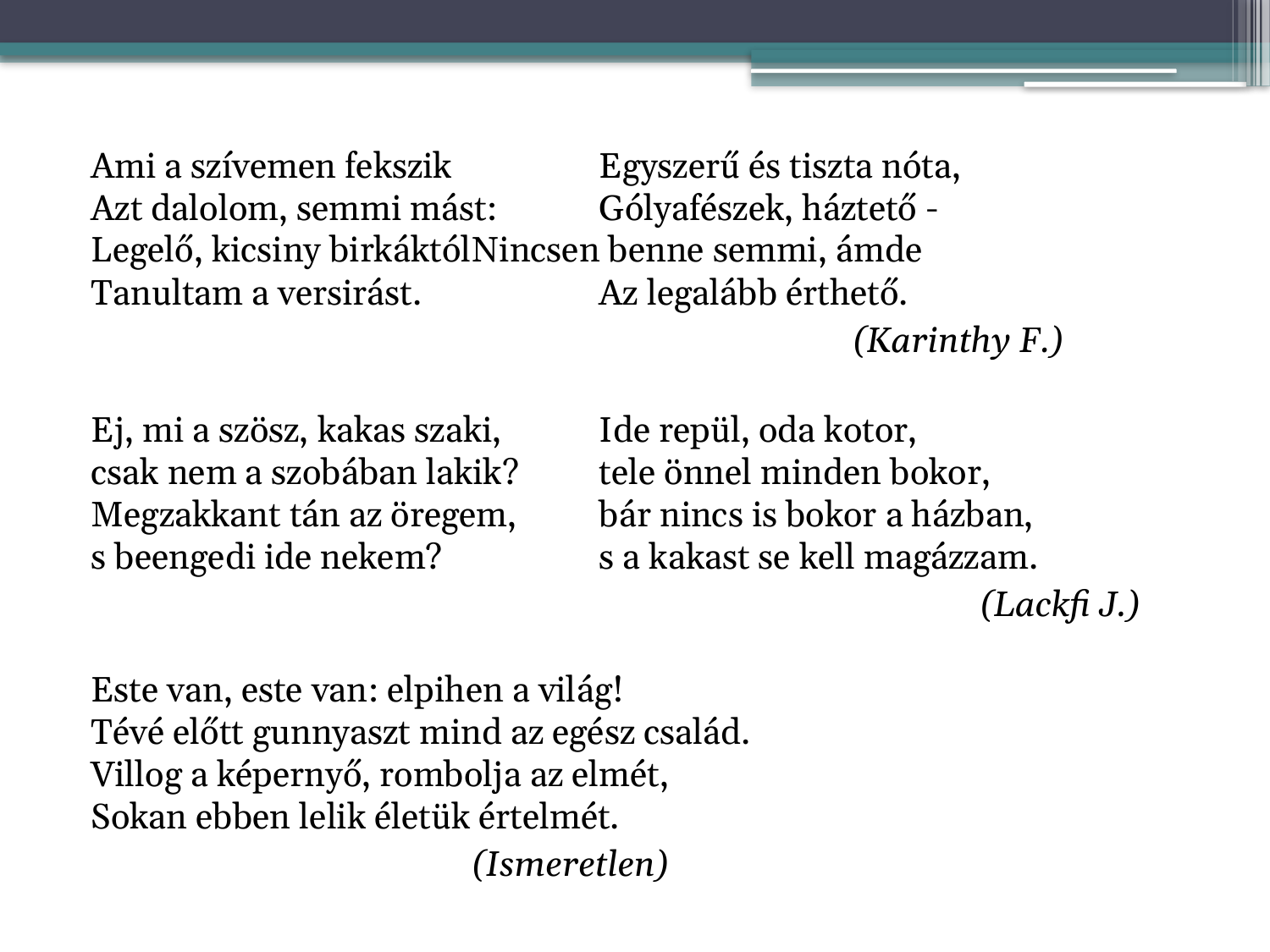

Ami a szívemen fekszik		Egyszerű és tiszta nóta,
Azt dalolom, semmi mást:	Gólyafészek, háztető -
Legelő, kicsiny birkáktól	Nincsen benne semmi, ámde
Tanultam a versirást. 		Az legalább érthető.
						(Karinthy F.)

Ej, mi a szösz, kakas szaki,	Ide repül, oda kotor,
csak nem a szobában lakik?	tele önnel minden bokor,
Megzakkant tán az öregem,	bár nincs is bokor a házban,
s beengedi ide nekem?		s a kakast se kell magázzam.
							(Lackfi J.)

Este van, este van: elpihen a világ!
Tévé előtt gunnyaszt mind az egész család.
Villog a képernyő, rombolja az elmét,
Sokan ebben lelik életük értelmét.
			(Ismeretlen)